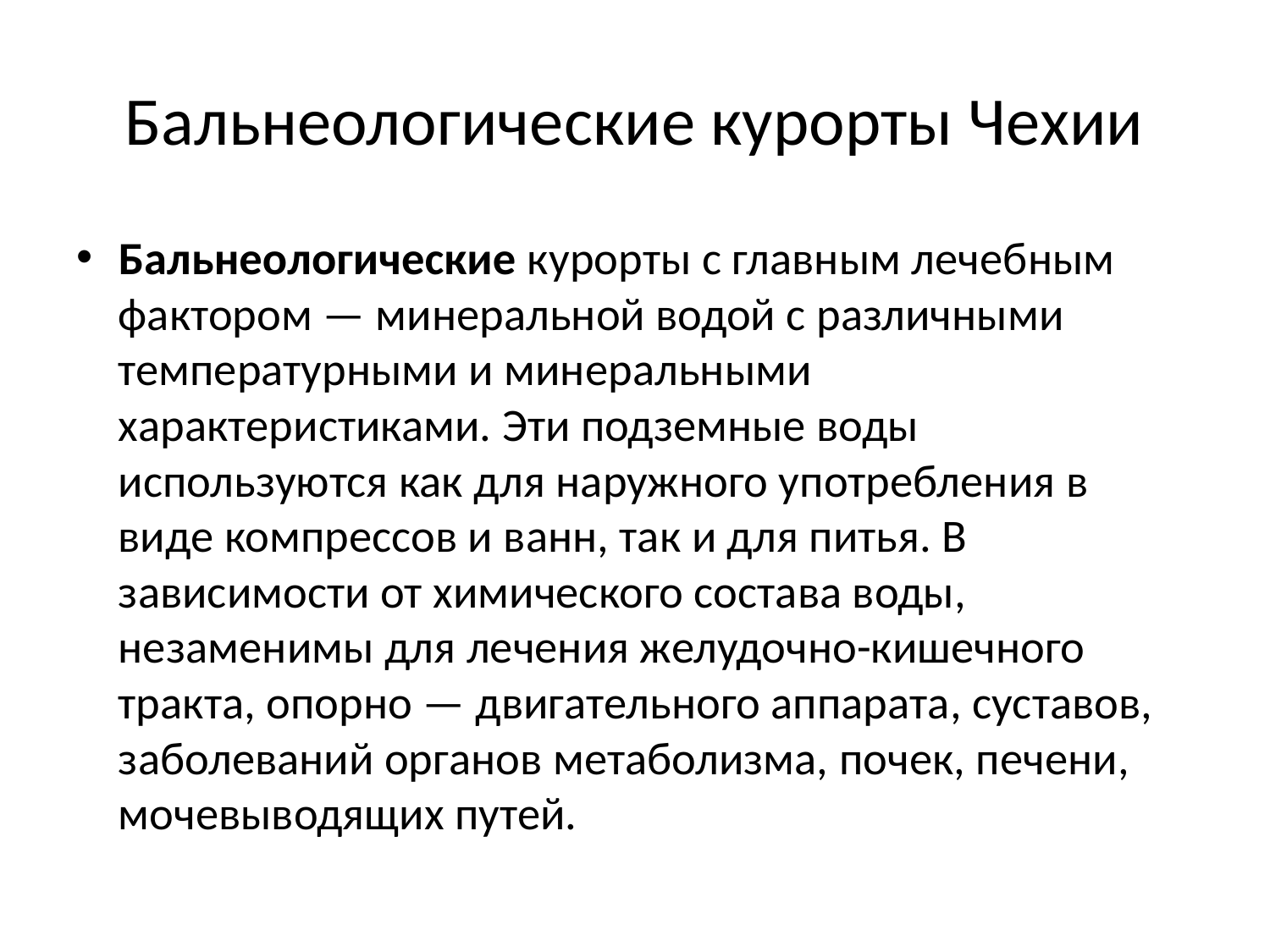

# Бальнеологические курорты Чехии
Бальнеологические курорты с главным лечебным фактором — минеральной водой с различными температурными и минеральными характеристиками. Эти подземные воды используются как для наружного употребления в виде компрессов и ванн, так и для питья. В зависимости от химического состава воды, незаменимы для лечения желудочно-кишечного тракта, опорно — двигательного аппарата, суставов, заболеваний органов метаболизма, почек, печени, мочевыводящих путей.